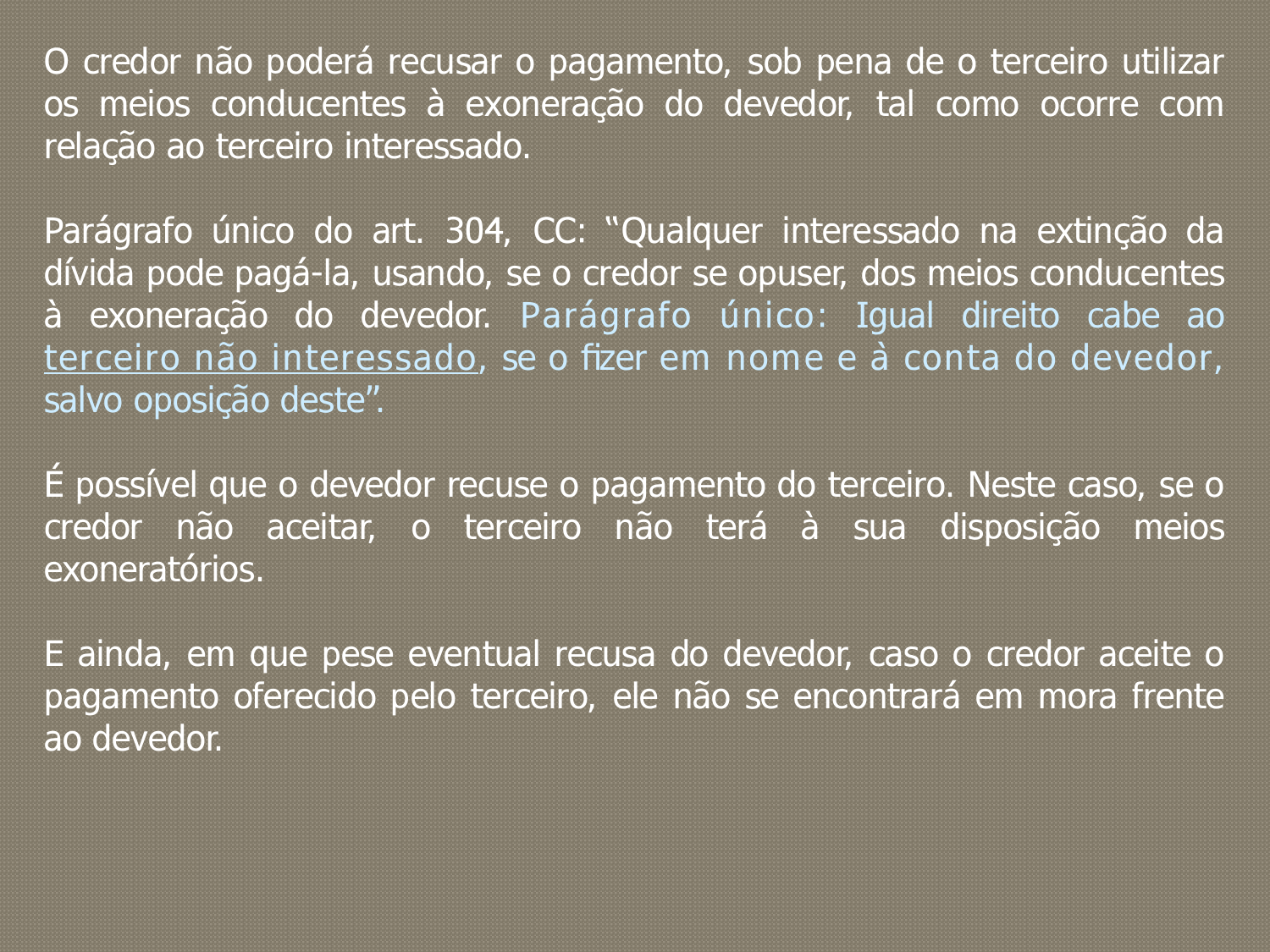

O credor não poderá recusar o pagamento, sob pena de o terceiro utilizar os meios conducentes à exoneração do devedor, tal como ocorre com relação ao terceiro interessado.

Parágrafo único do art. 304, CC: “Qualquer interessado na extinção da dívida pode pagá-la, usando, se o credor se opuser, dos meios conducentes à exoneração do devedor. Parágrafo único: Igual direito cabe ao terceiro não interessado, se o fizer em nome e à conta do devedor, salvo oposição deste”.

É possível que o devedor recuse o pagamento do terceiro. Neste caso, se o credor não aceitar, o terceiro não terá à sua disposição meios exoneratórios.

E ainda, em que pese eventual recusa do devedor, caso o credor aceite o pagamento oferecido pelo terceiro, ele não se encontrará em mora frente ao devedor.